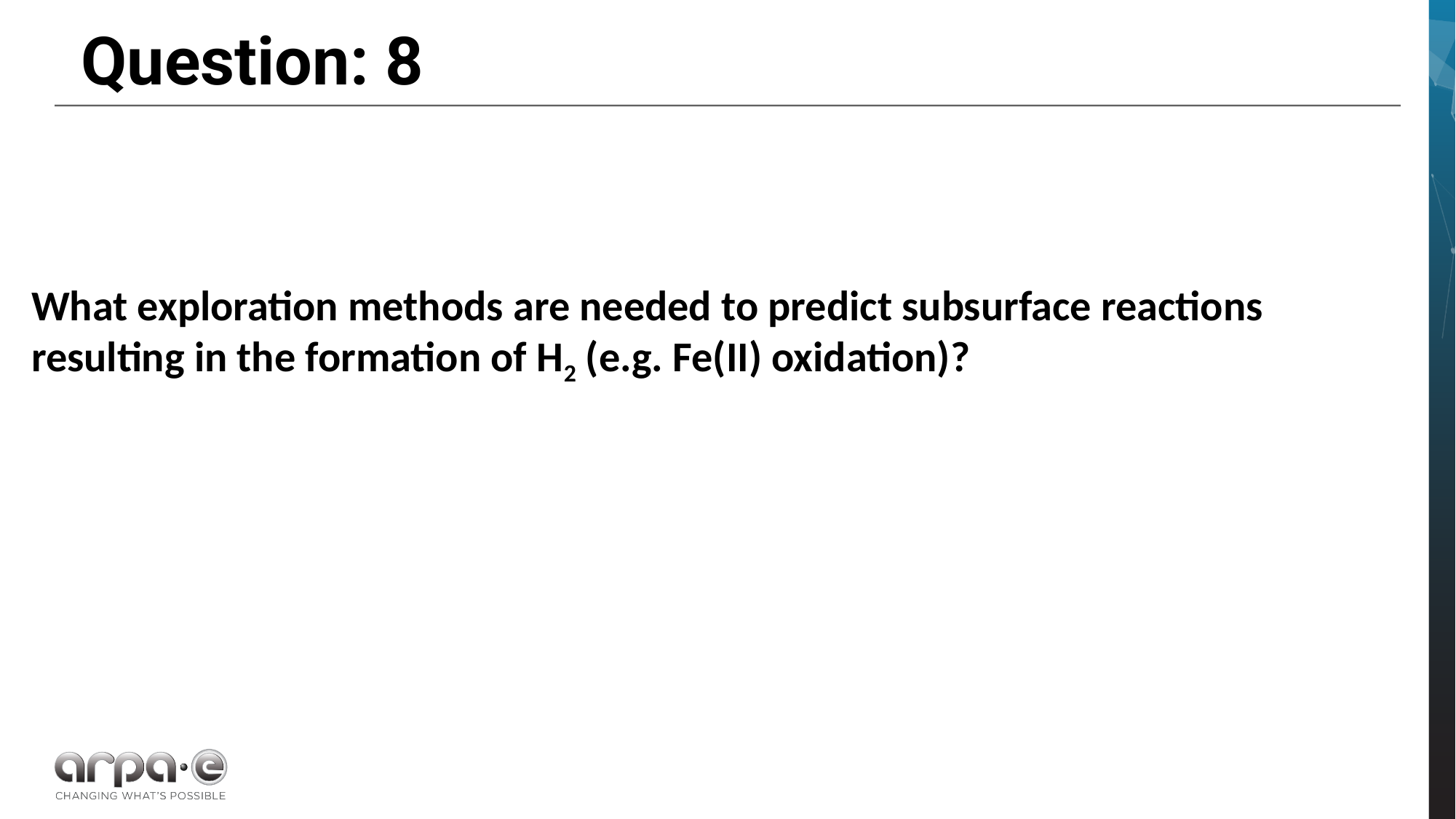

Question: 8
What exploration methods are needed to predict subsurface reactions resulting in the formation of H2 (e.g. Fe(II) oxidation)?